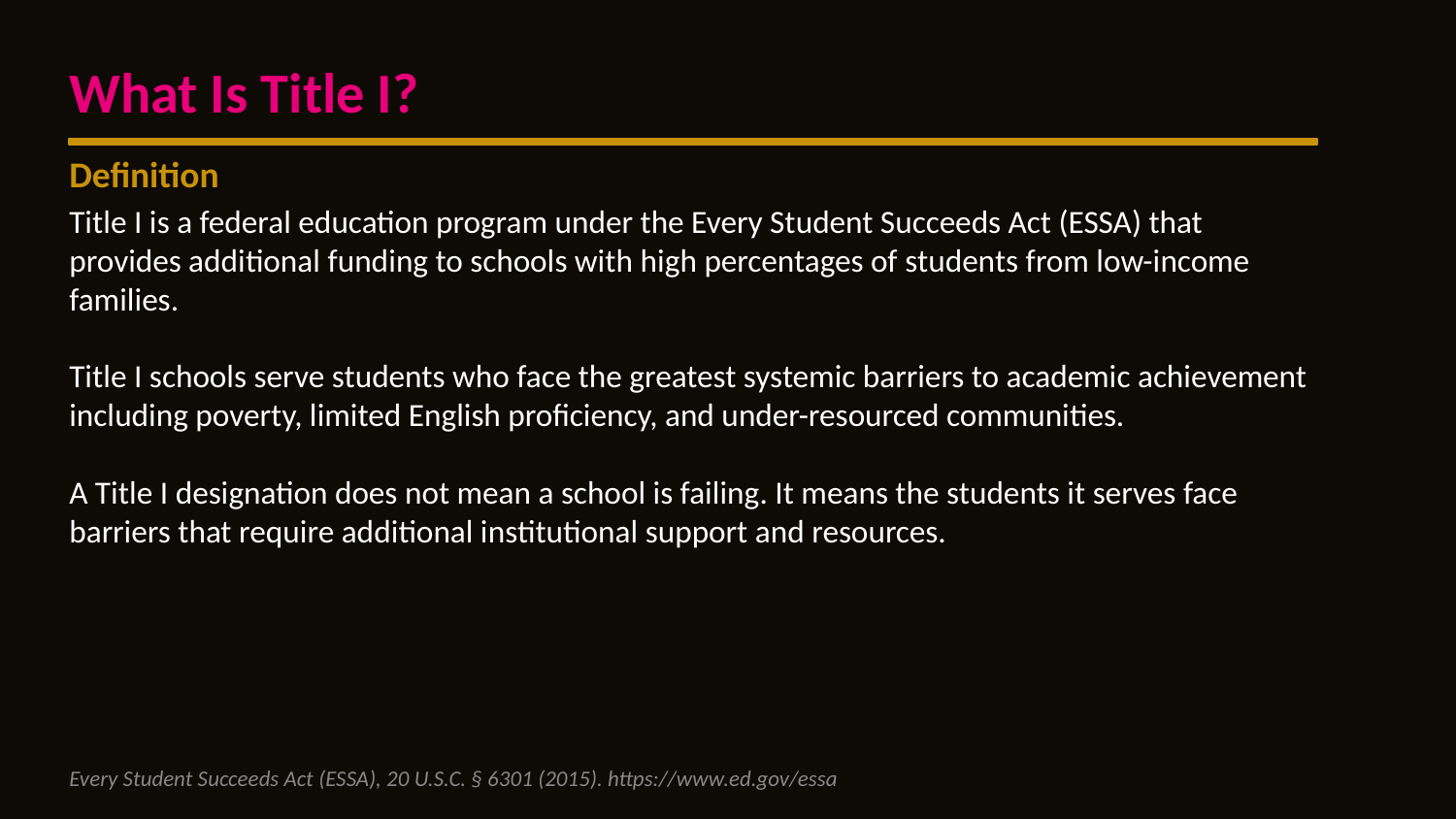

What Is Title I?

Definition
Title I is a federal education program under the Every Student Succeeds Act (ESSA) that provides additional funding to schools with high percentages of students from low-income families.

Title I schools serve students who face the greatest systemic barriers to academic achievement including poverty, limited English proficiency, and under-resourced communities.

A Title I designation does not mean a school is failing. It means the students it serves face barriers that require additional institutional support and resources.
Every Student Succeeds Act (ESSA), 20 U.S.C. § 6301 (2015). https://www.ed.gov/essa
© 2026 Brown Girl's Vision LLC